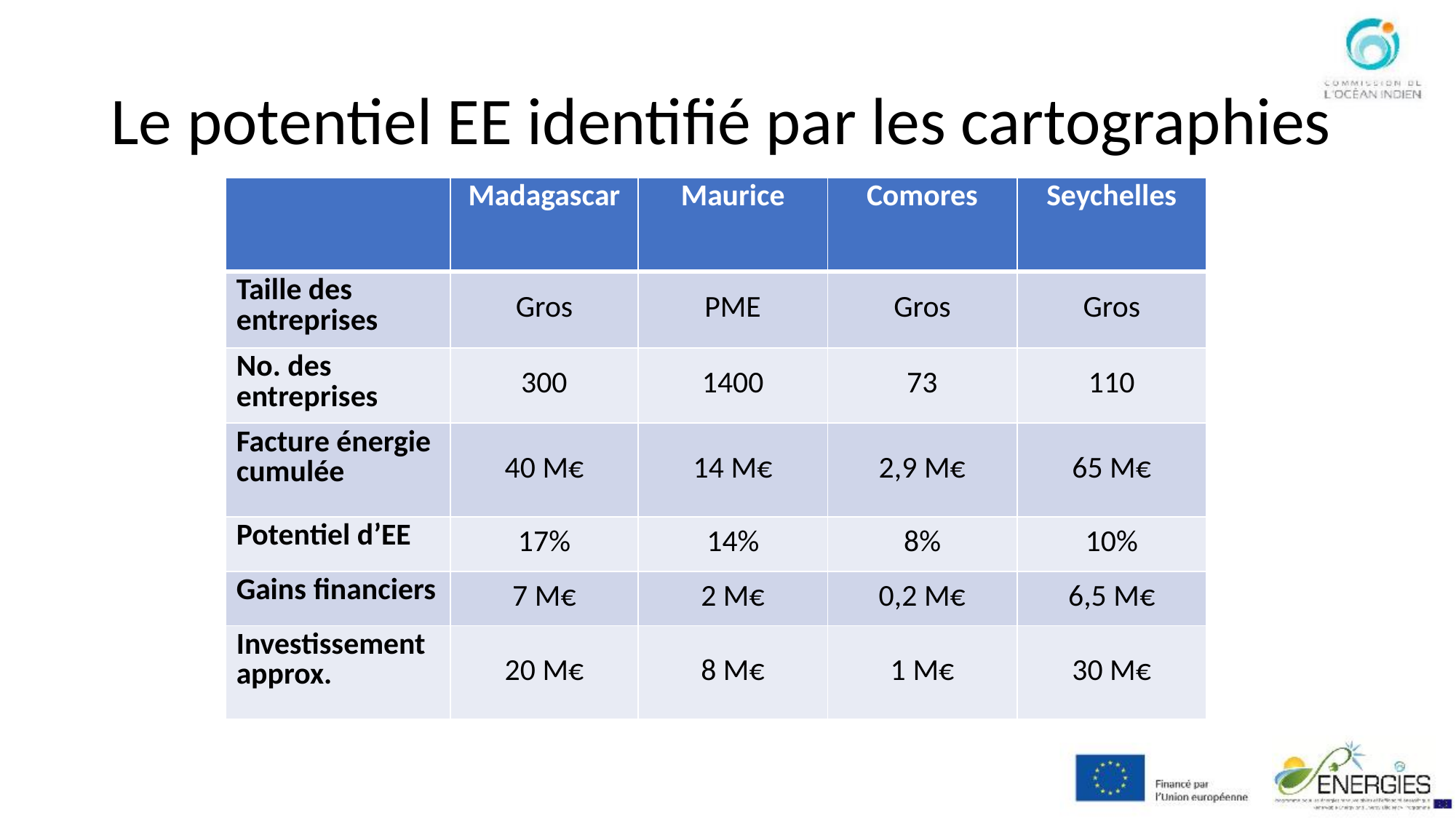

# Le potentiel EE identifié par les cartographies
|  | Madagascar | Maurice | Comores | Seychelles |
| --- | --- | --- | --- | --- |
| Taille des entreprises | Gros | PME | Gros | Gros |
| No. des entreprises | 300 | 1400 | 73 | 110 |
| Facture énergie cumulée | 40 M€ | 14 M€ | 2,9 M€ | 65 M€ |
| Potentiel d’EE | 17% | 14% | 8% | 10% |
| Gains financiers | 7 M€ | 2 M€ | 0,2 M€ | 6,5 M€ |
| Investissement approx. | 20 M€ | 8 M€ | 1 M€ | 30 M€ |